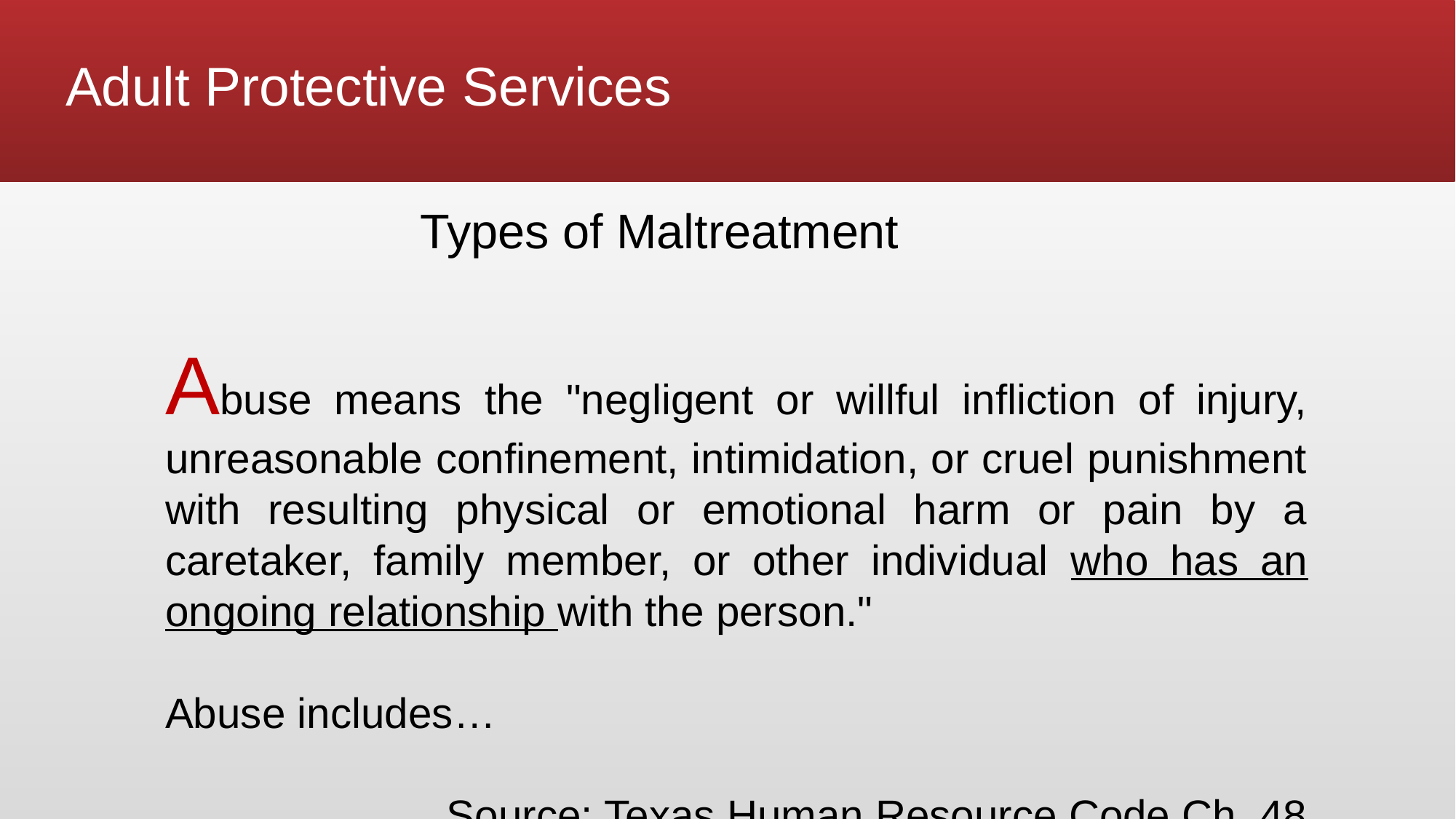

# Adult Protective Services
Types of Maltreatment

Abuse means the "negligent or willful infliction of injury, unreasonable confinement, intimidation, or cruel punishment with resulting physical or emotional harm or pain by a caretaker, family member, or other individual who has an ongoing relationship with the person."

Abuse includes…

Source: Texas Human Resource Code Ch. 48